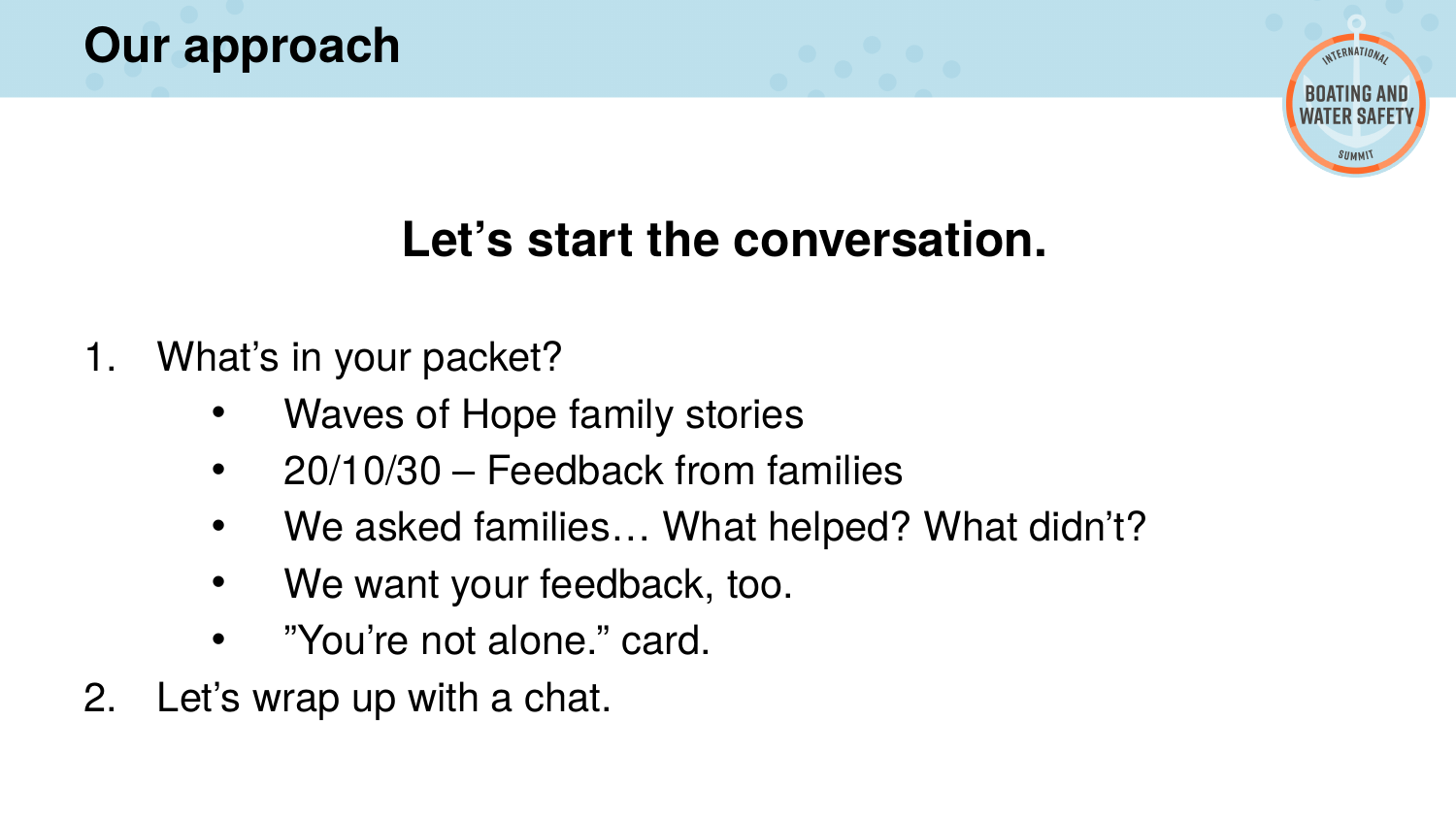

# Our approach
Let’s start the conversation.

What’s in your packet?
Waves of Hope family stories
20/10/30 – Feedback from families
We asked families… What helped? What didn’t?
We want your feedback, too.
”You’re not alone.” card.
Let’s wrap up with a chat.